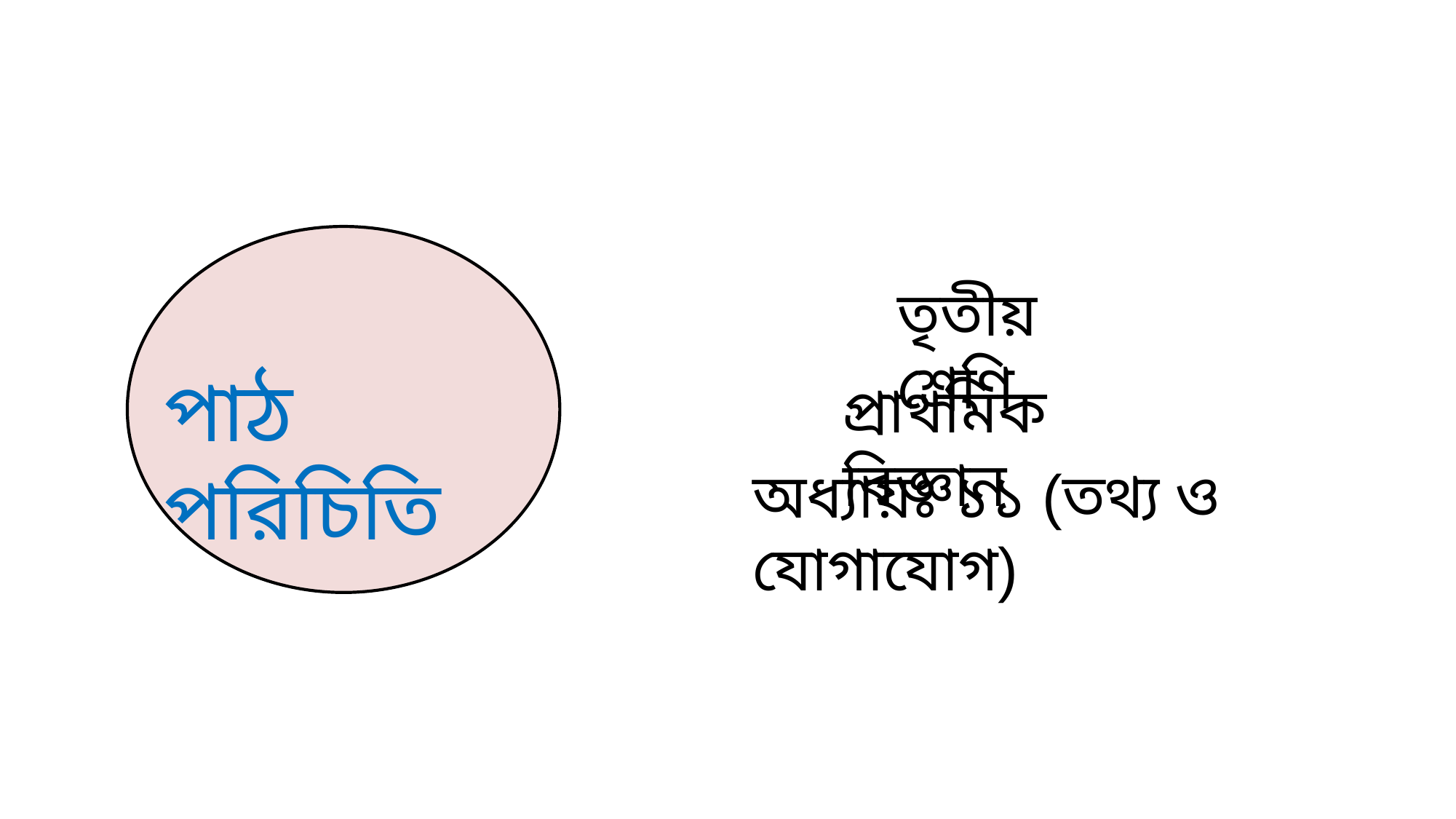

তৃতীয় শ্রেণি
পাঠ পরিচিতি
প্রাথমিক বিজ্ঞান
অধ্যায়ঃ ১১ (তথ্য ও যোগাযোগ)